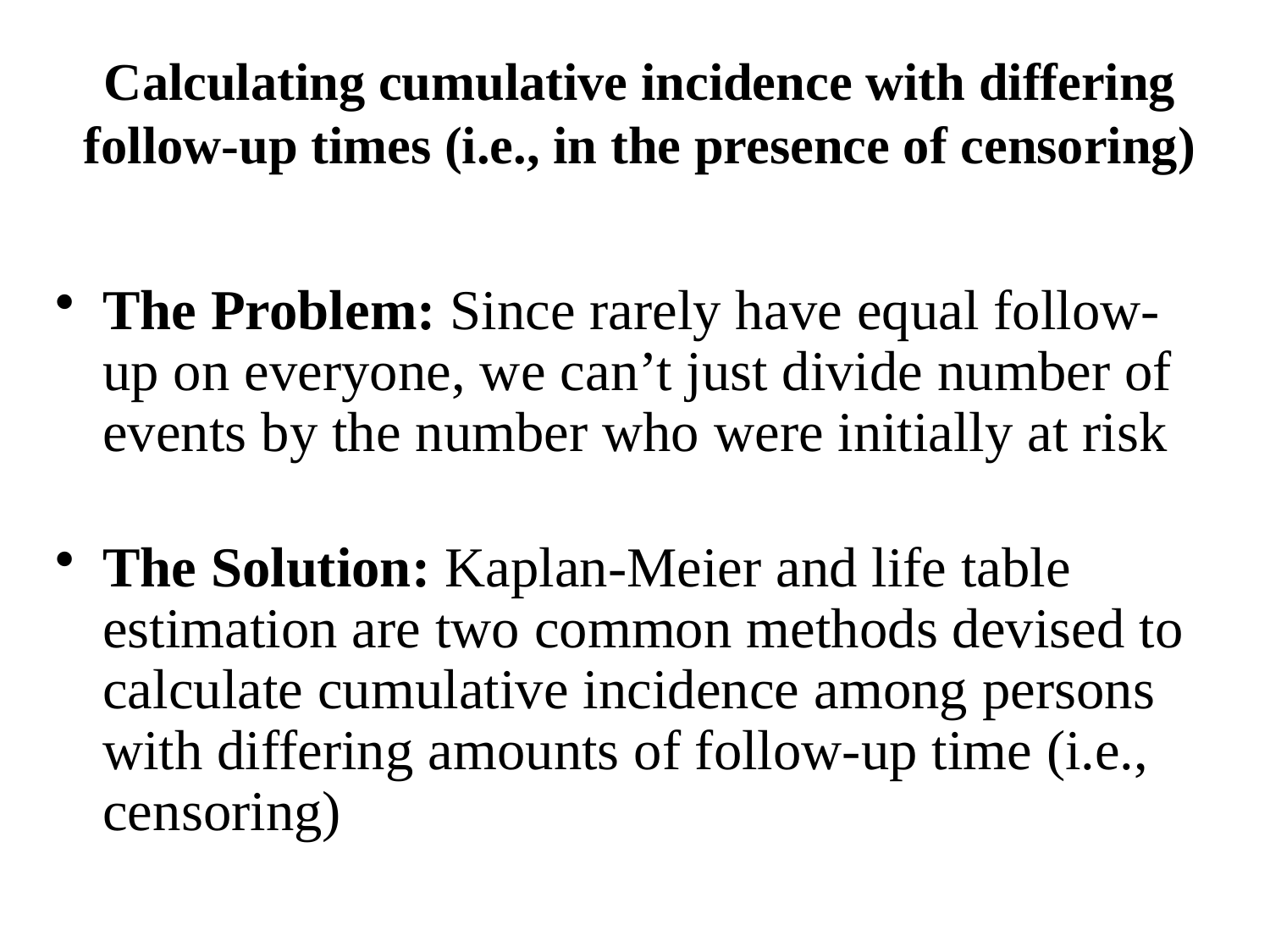

# Calculating cumulative incidence with differing follow-up times (i.e., in the presence of censoring)
The Problem: Since rarely have equal follow-up on everyone, we can’t just divide number of events by the number who were initially at risk

The Solution: Kaplan-Meier and life table estimation are two common methods devised to calculate cumulative incidence among persons with differing amounts of follow-up time (i.e., censoring)